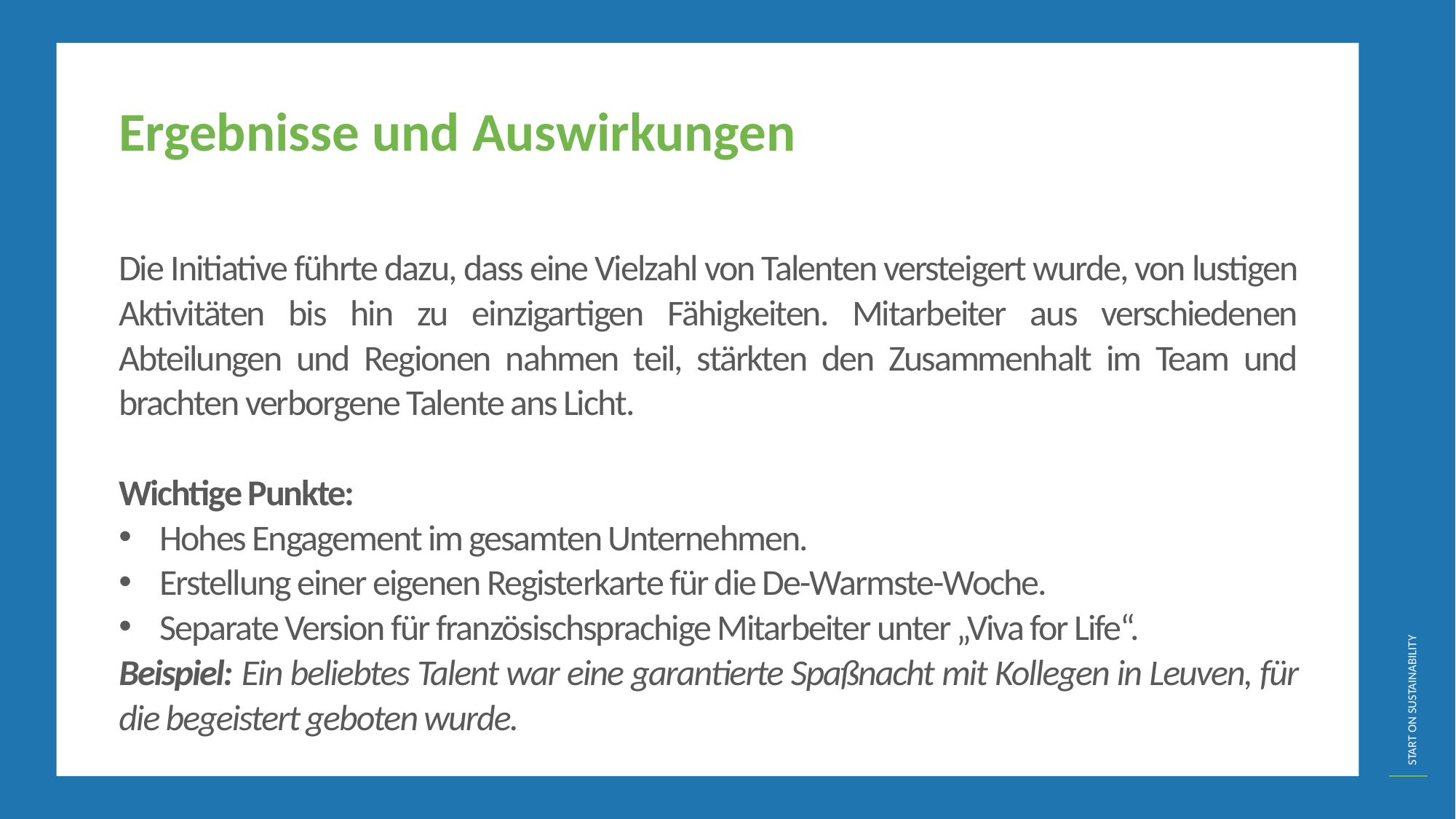

Ergebnisse und Auswirkungen
Die Initiative führte dazu, dass eine Vielzahl von Talenten versteigert wurde, von lustigen Aktivitäten bis hin zu einzigartigen Fähigkeiten. Mitarbeiter aus verschiedenen Abteilungen und Regionen nahmen teil, stärkten den Zusammenhalt im Team und brachten verborgene Talente ans Licht.

Wichtige Punkte:
Hohes Engagement im gesamten Unternehmen.
Erstellung einer eigenen Registerkarte für die De-Warmste-Woche.
Separate Version für französischsprachige Mitarbeiter unter „Viva for Life“.
Beispiel: Ein beliebtes Talent war eine garantierte Spaßnacht mit Kollegen in Leuven, für die begeistert geboten wurde.